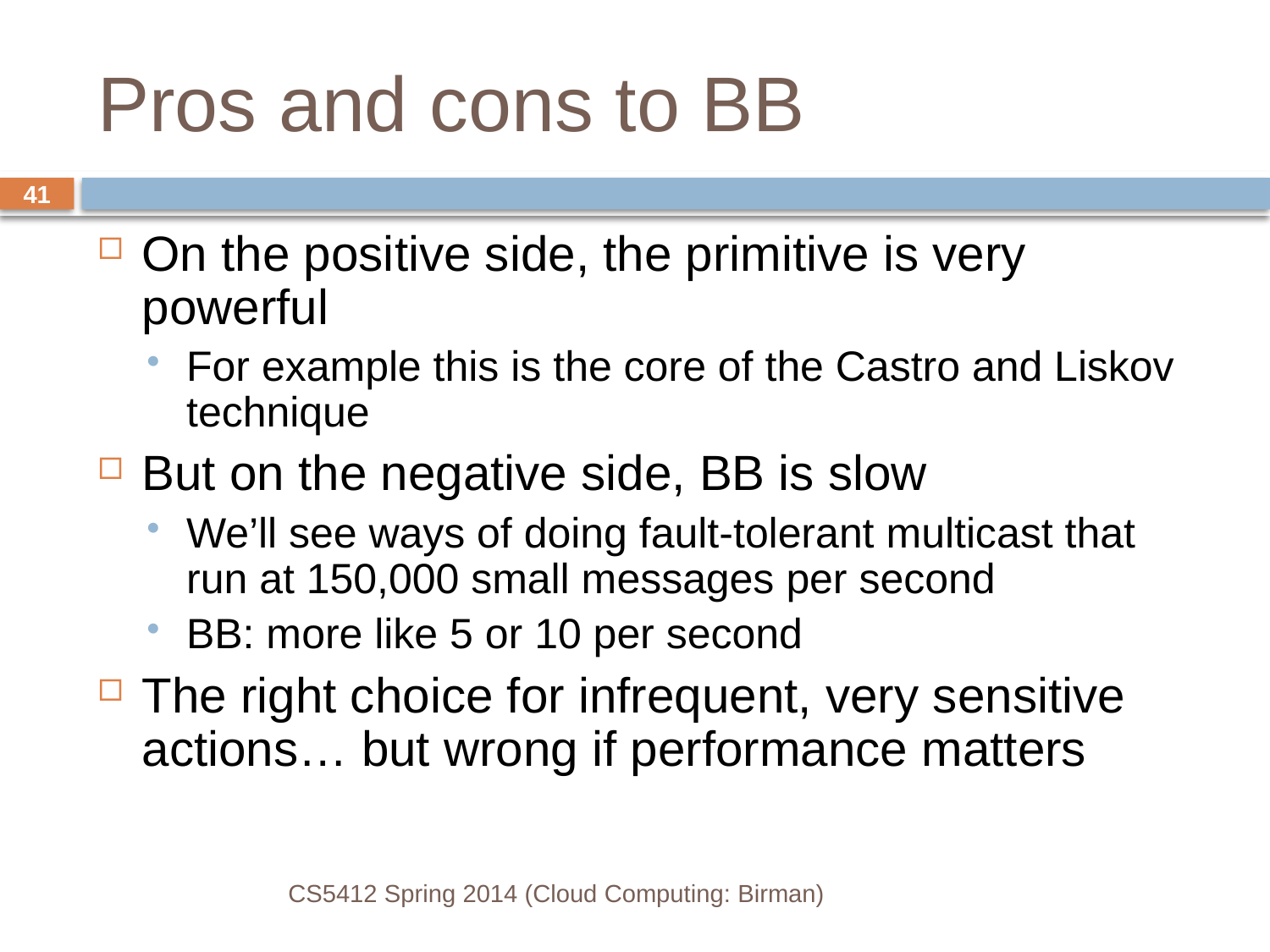

# Pros and cons to BB
41
On the positive side, the primitive is very powerful
For example this is the core of the Castro and Liskov technique
But on the negative side, BB is slow
We’ll see ways of doing fault-tolerant multicast that run at 150,000 small messages per second
BB: more like 5 or 10 per second
The right choice for infrequent, very sensitive actions… but wrong if performance matters
CS5412 Spring 2014 (Cloud Computing: Birman)